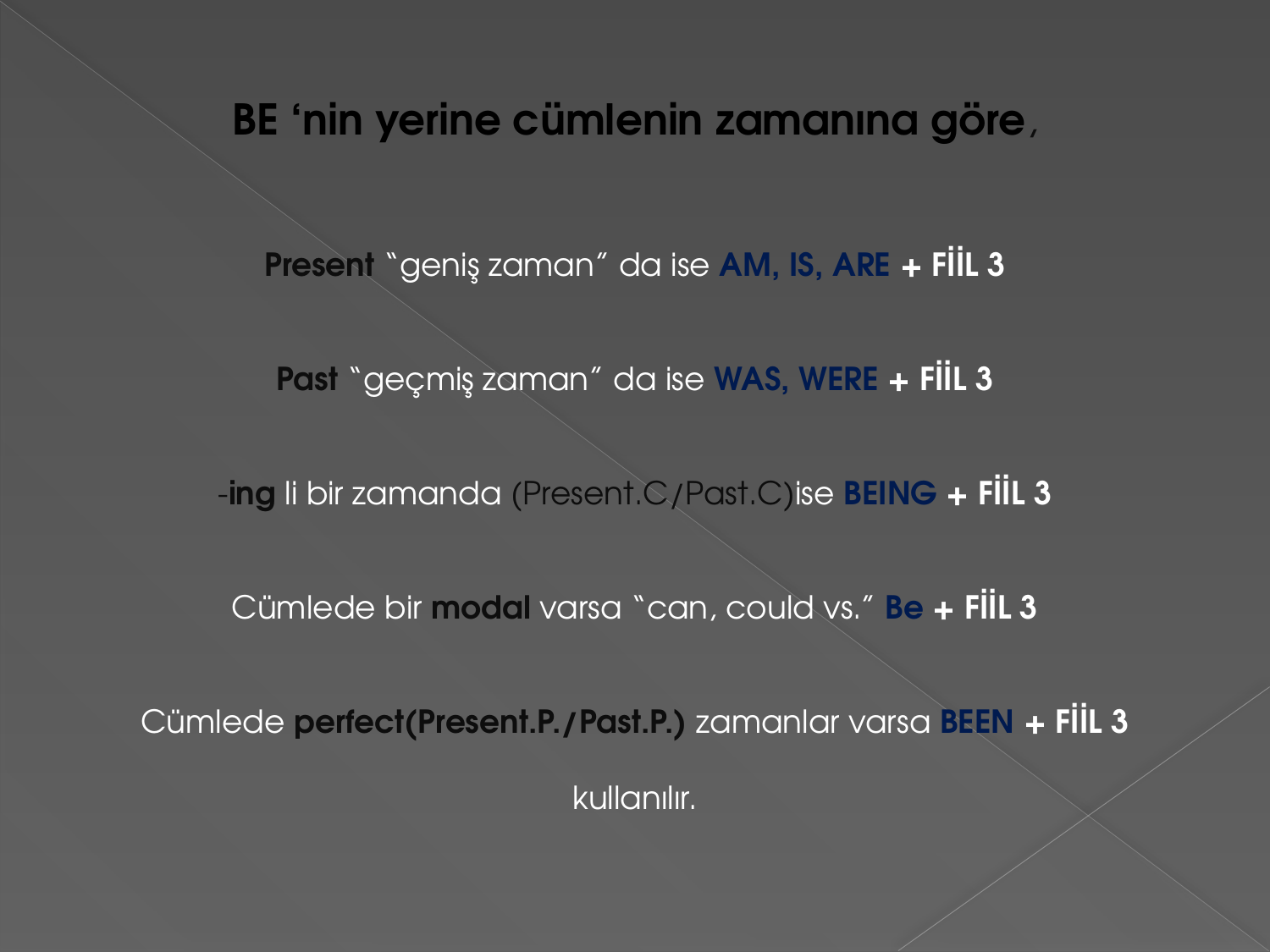

BE ‘nin yerine cümlenin zamanına göre,

Present “geniş zaman” da ise AM, IS, ARE + FİİL 3

Past “geçmiş zaman” da ise WAS, WERE + FİİL 3

-ing li bir zamanda (Present.C/Past.C)ise BEING + FİİL 3

Cümlede bir modal varsa “can, could vs.” Be + FİİL 3

Cümlede perfect(Present.P./Past.P.) zamanlar varsa BEEN + FİİL 3

kullanılır.